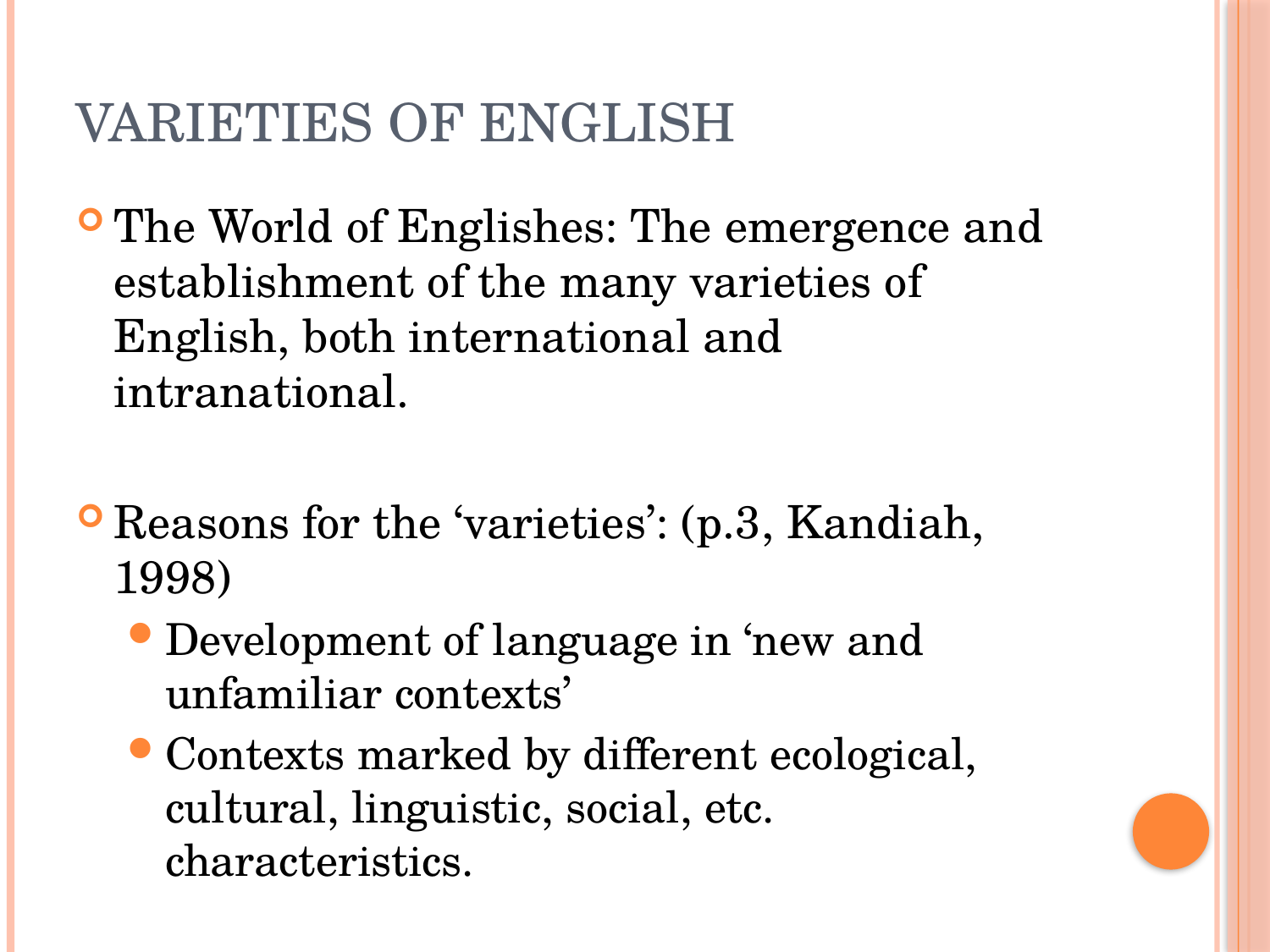

# Varieties of English
The World of Englishes: The emergence and establishment of the many varieties of English, both international and intranational.

Reasons for the ‘varieties’: (p.3, Kandiah, 1998)
Development of language in ‘new and unfamiliar contexts’
Contexts marked by different ecological, cultural, linguistic, social, etc. characteristics.